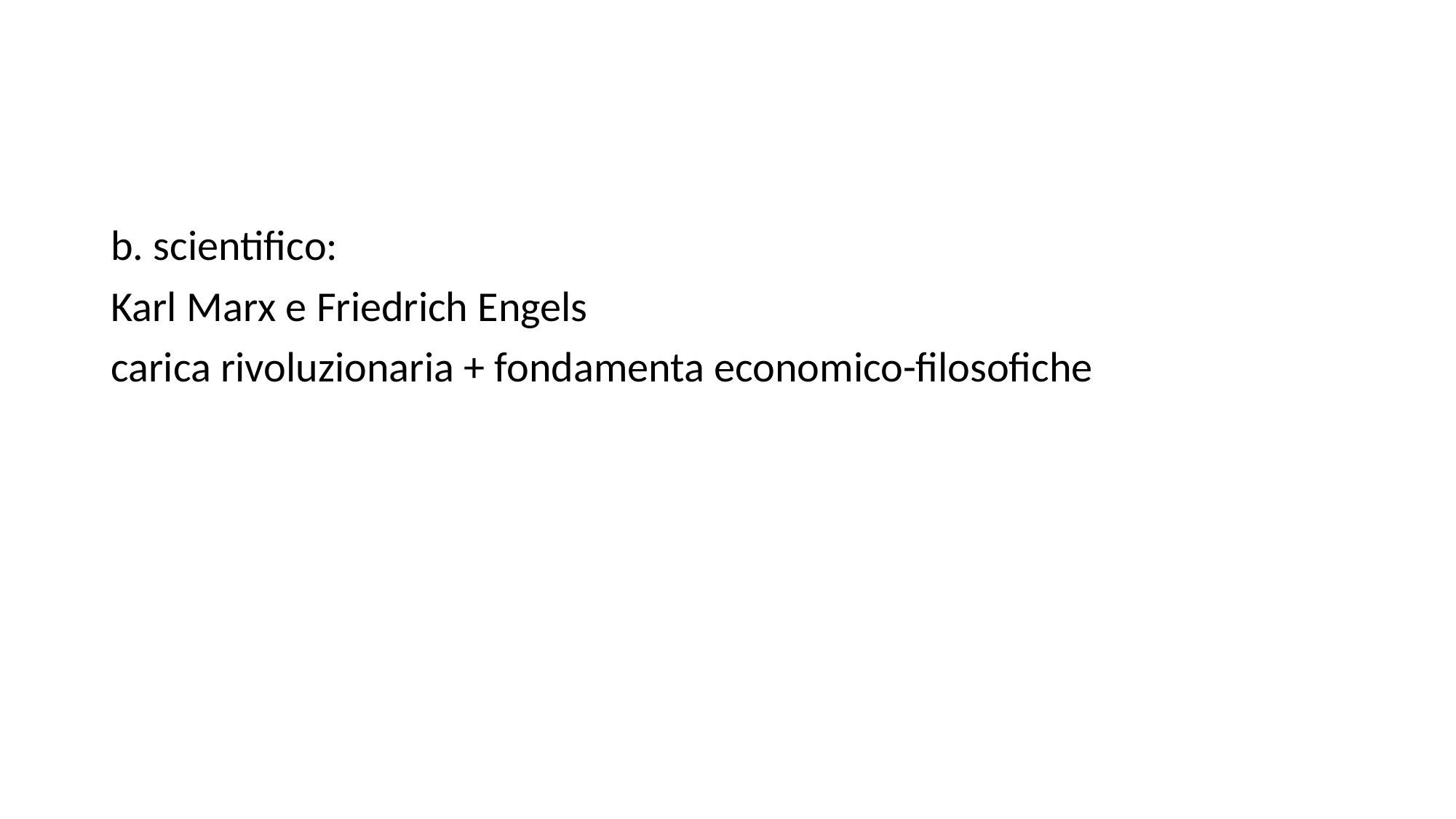

#
b. scientifico:
Karl Marx e Friedrich Engels
carica rivoluzionaria + fondamenta economico-filosofiche